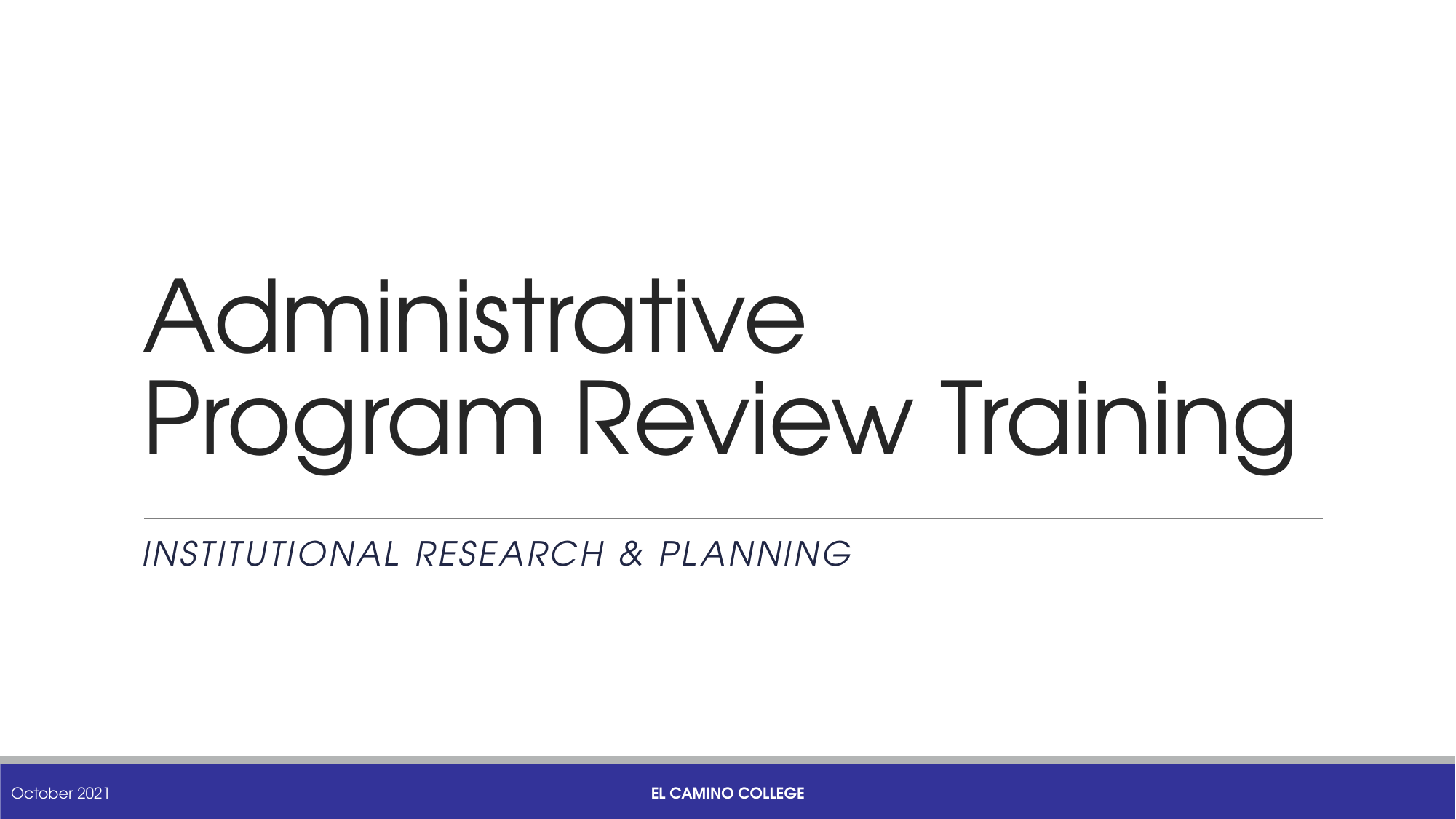

# Administrative Program Review Training
institutional research & planning
October 2021
El Camino College